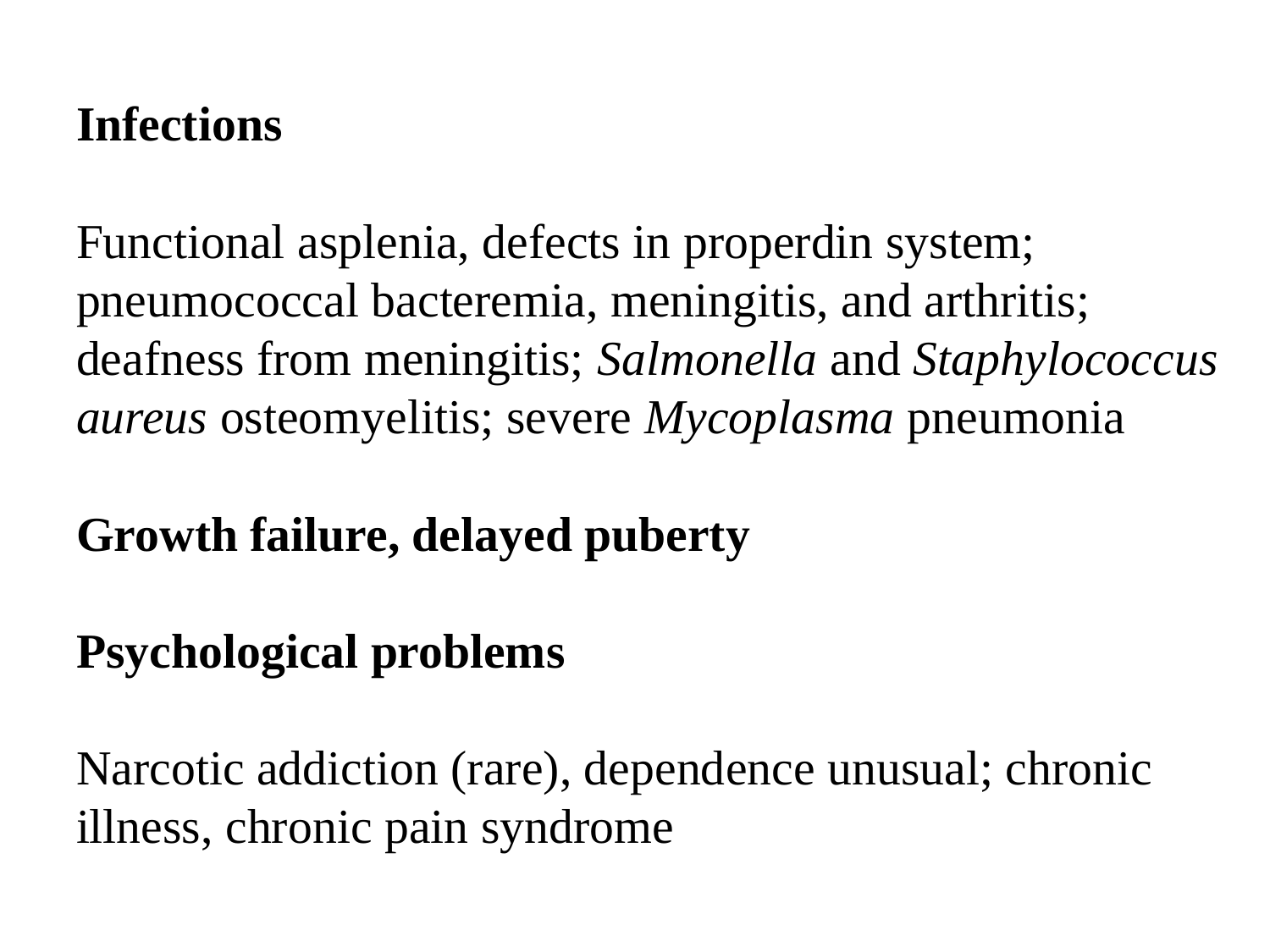

Infections

Functional asplenia, defects in properdin system; pneumococcal bacteremia, meningitis, and arthritis; deafness from meningitis; Salmonella and Staphylococcus aureus osteomyelitis; severe Mycoplasma pneumonia

Growth failure, delayed puberty

Psychological problems

Narcotic addiction (rare), dependence unusual; chronic illness, chronic pain syndrome